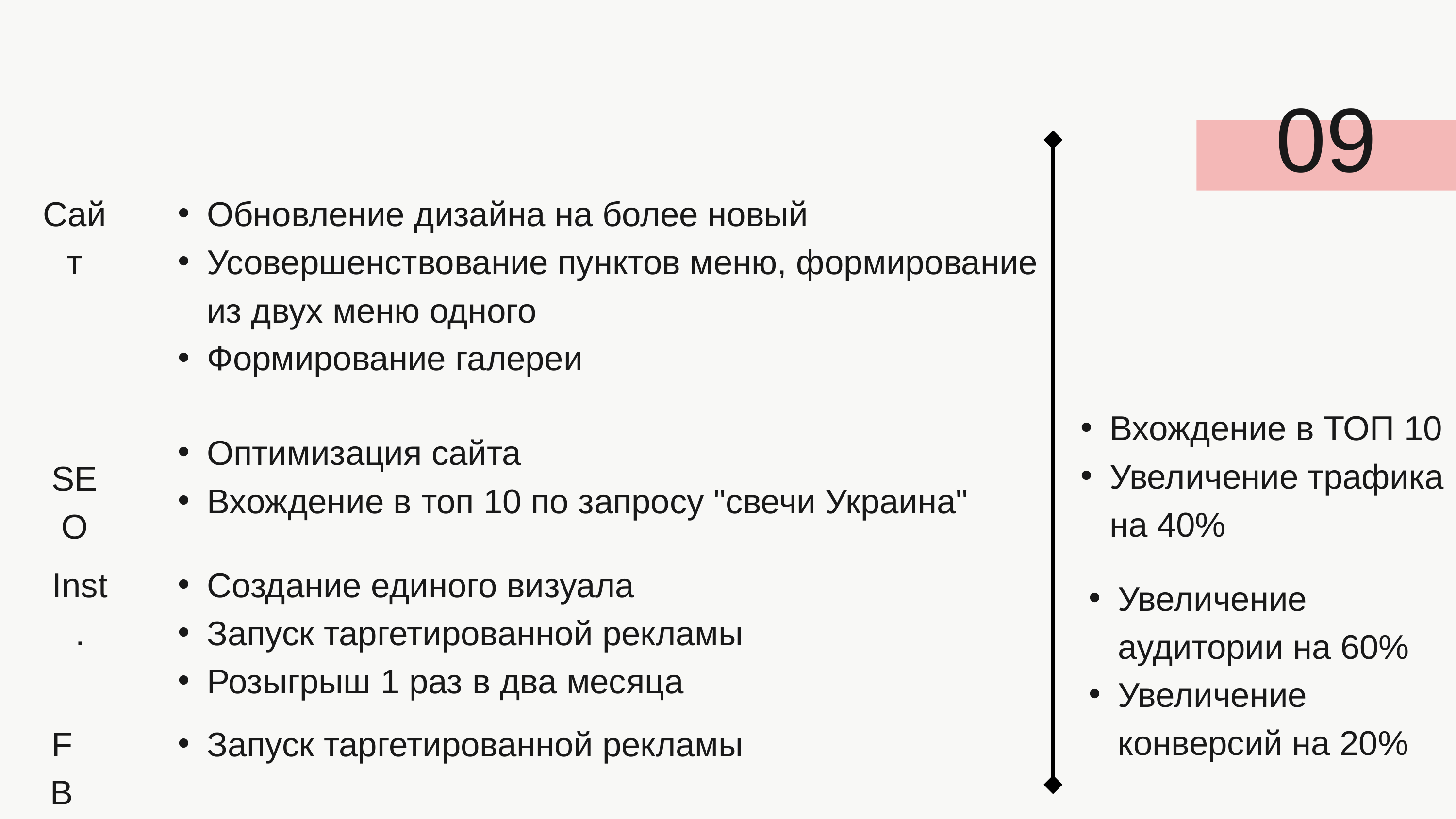

09

Сайт
Обновление дизайна на более новый
Усовершенствование пунктов меню, формирование из двух меню одного
Формирование галереи
Вхождение в ТОП 10
Увеличение трафика на 40%
Оптимизация сайта
Вхождение в топ 10 по запросу "свечи Украина"
SEO

Inst.
Создание единого визуала
Запуск таргетированной рекламы
Розыгрыш 1 раз в два месяца
Увеличение аудитории на 60%
Увеличение конверсий на 20%
FB
Запуск таргетированной рекламы